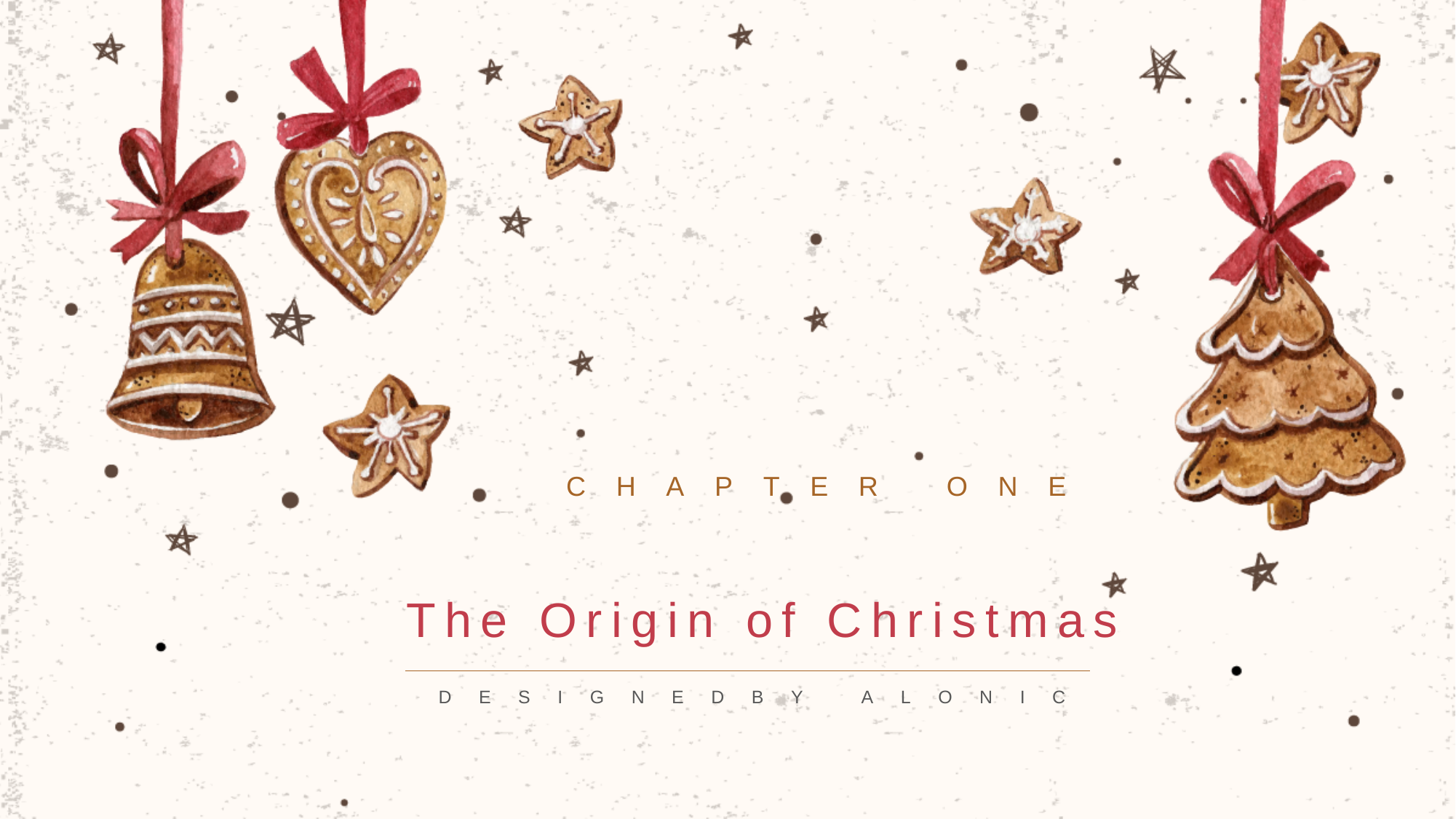

CHAPTER ONE
The Origin of Christmas
DESIGNEDBY ALONIC